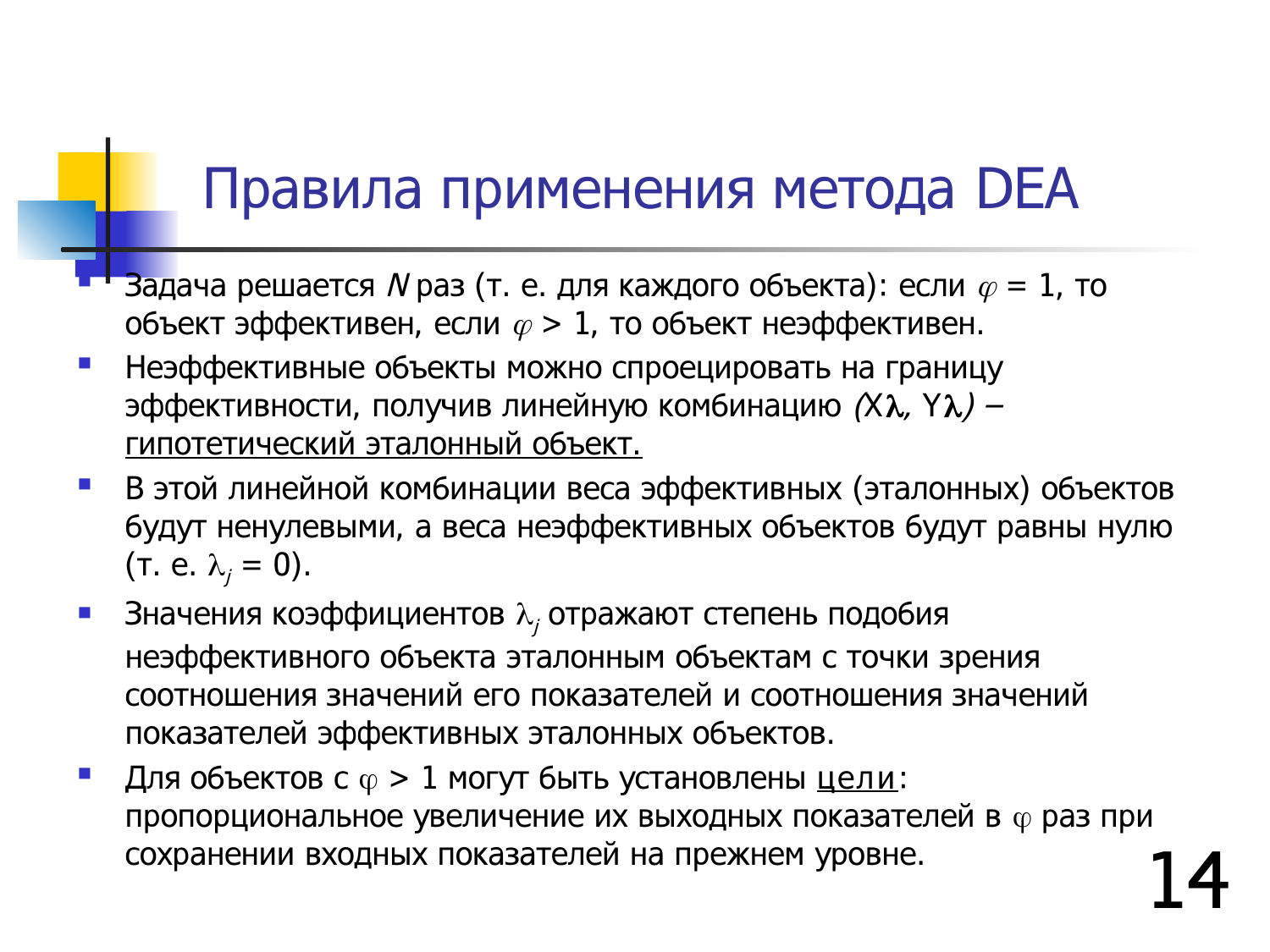

# Правила применения метода DEA

Задача решается N раз (т. е. для каждого объекта): если ϕ = 1, то объект эффективен, если ϕ > 1, то объект неэффективен.
Неэффективные объекты можно спроецировать на границу эффективности, получив линейную комбинацию (Xλ, Yλ) – гипотетический эталонный объект.
В этой линейной комбинации веса эффективных (эталонных) объектов будут ненулевыми, а веса неэффективных объектов будут равны нулю (т. е. λj = 0).
Значения коэффициентов λj отражают степень подобия неэффективного объекта эталонным объектам с точки зрения соотношения значений его показателей и соотношения значений показателей эффективных эталонных объектов.
Для объектов с ϕ > 1 могут быть установлены цели:    пропорциональное увеличение их выходных показателей в ϕ раз при сохранении входных показателей на прежнем уровне.
14